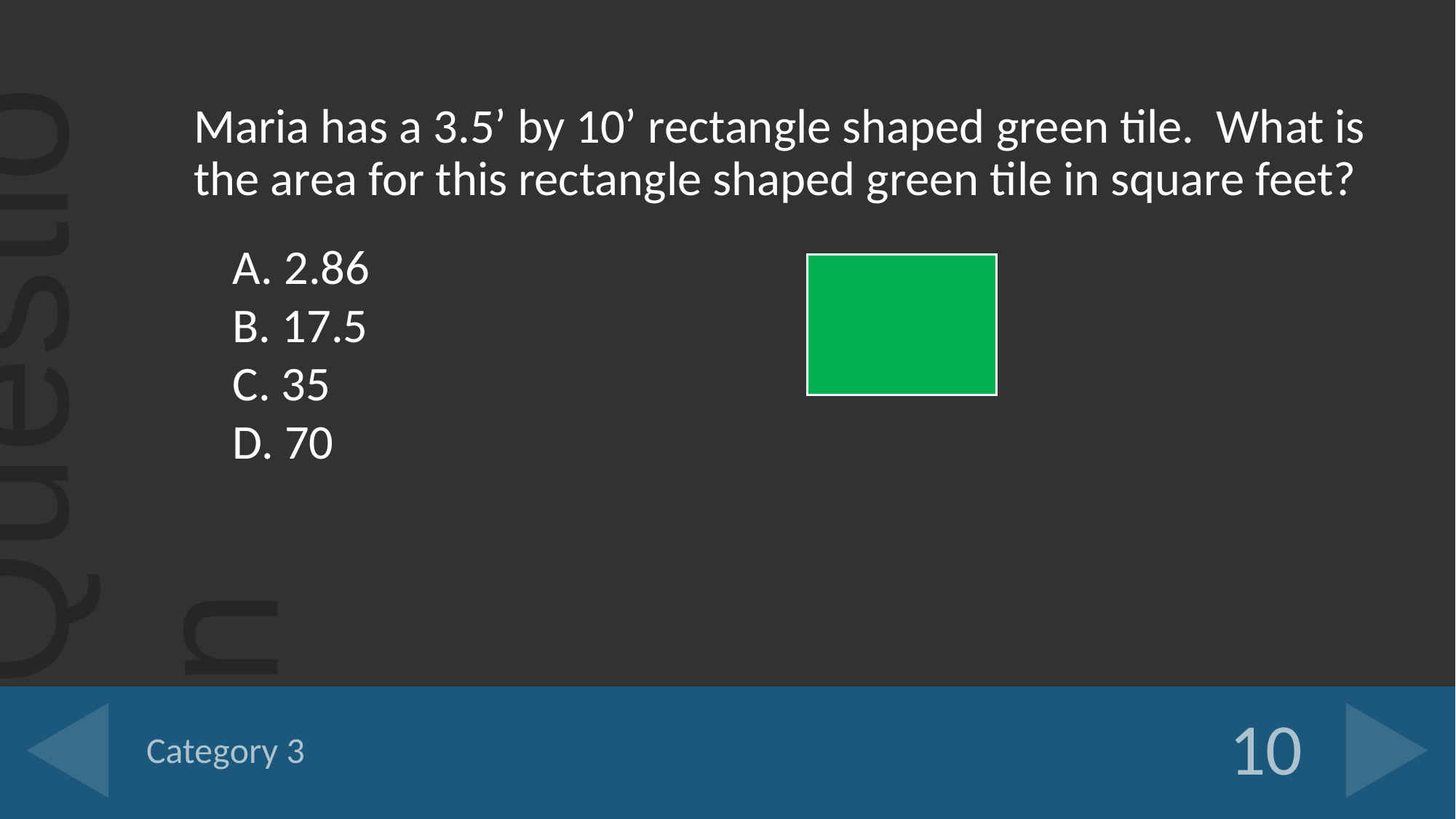

Maria has a 3.5’ by 10’ rectangle shaped green tile.  What is the area for this rectangle shaped green tile in square feet?
A. 2.86
B. 17.5
C. 35
D. 70

# Category 3
10